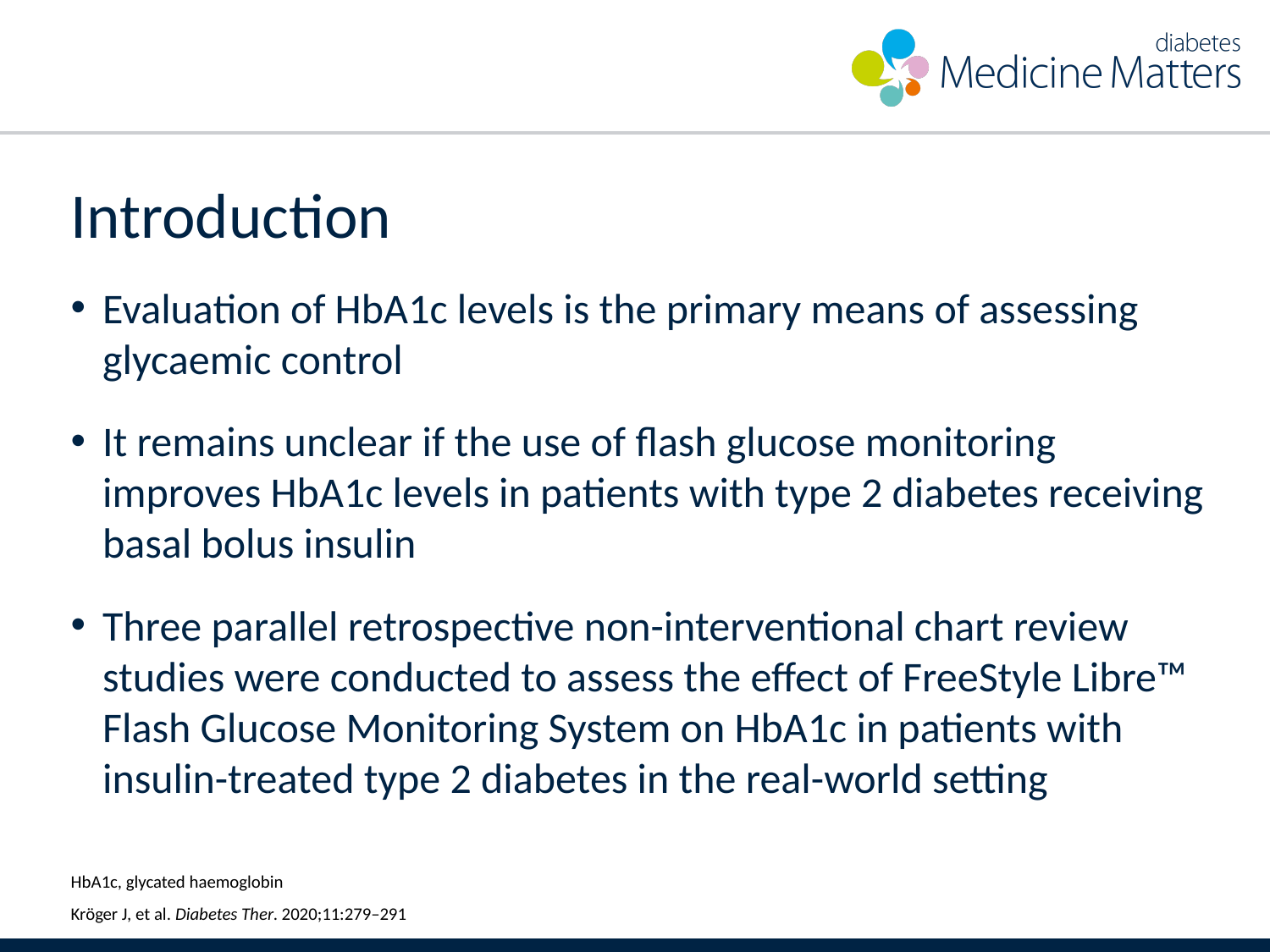

# Introduction
Evaluation of HbA1c levels is the primary means of assessing glycaemic control
It remains unclear if the use of flash glucose monitoring improves HbA1c levels in patients with type 2 diabetes receiving basal bolus insulin
Three parallel retrospective non-interventional chart review studies were conducted to assess the effect of FreeStyle Libre™ Flash Glucose Monitoring System on HbA1c in patients with insulin-treated type 2 diabetes in the real-world setting

HbA1c, glycated haemoglobin
Kröger J, et al. Diabetes Ther. 2020;11:279–291